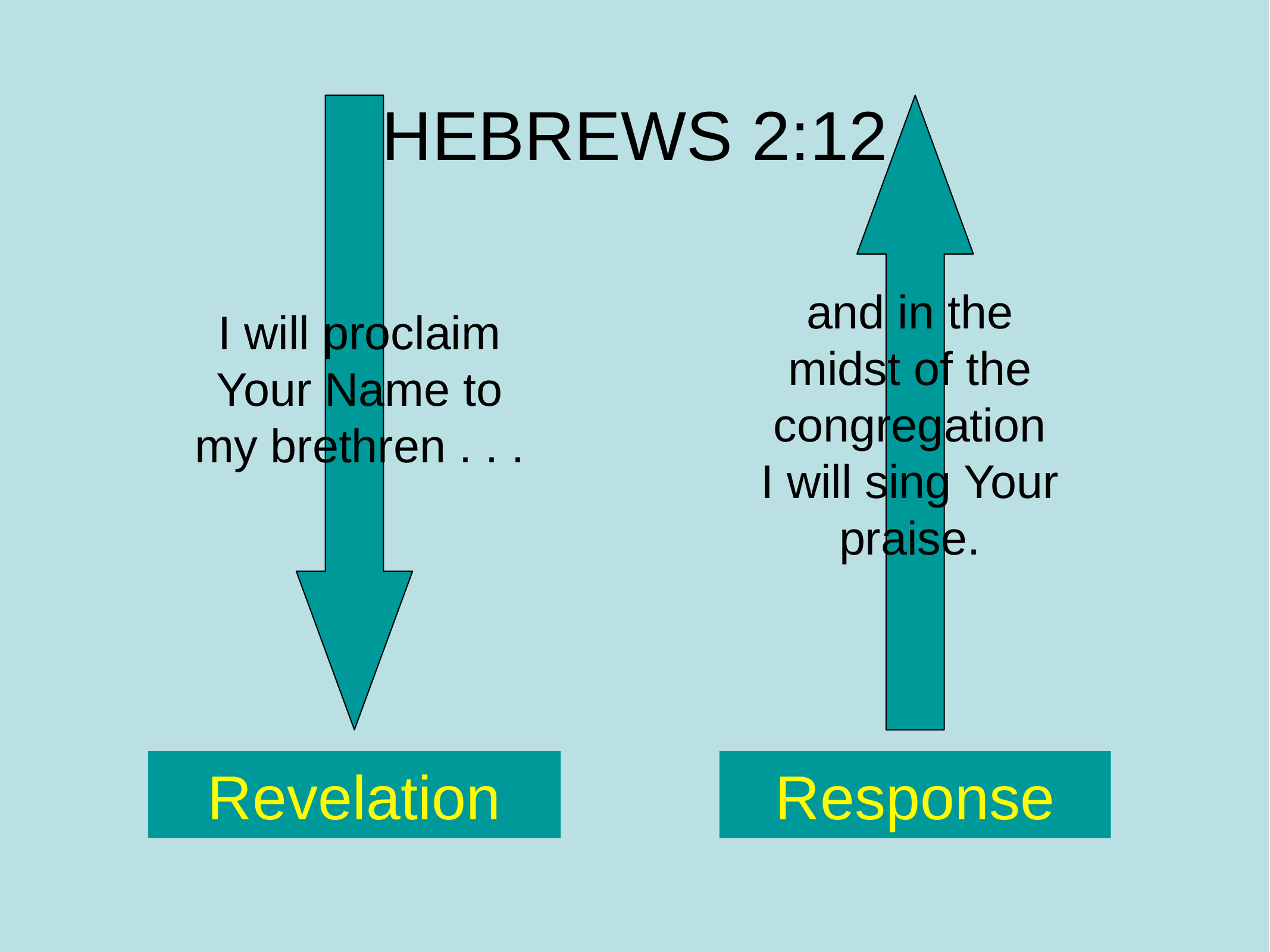

HEBREWS 2:12

and in the
midst of the congregation
I will sing Your praise.
I will proclaim Your Name to my brethren . . .
Revelation
Response